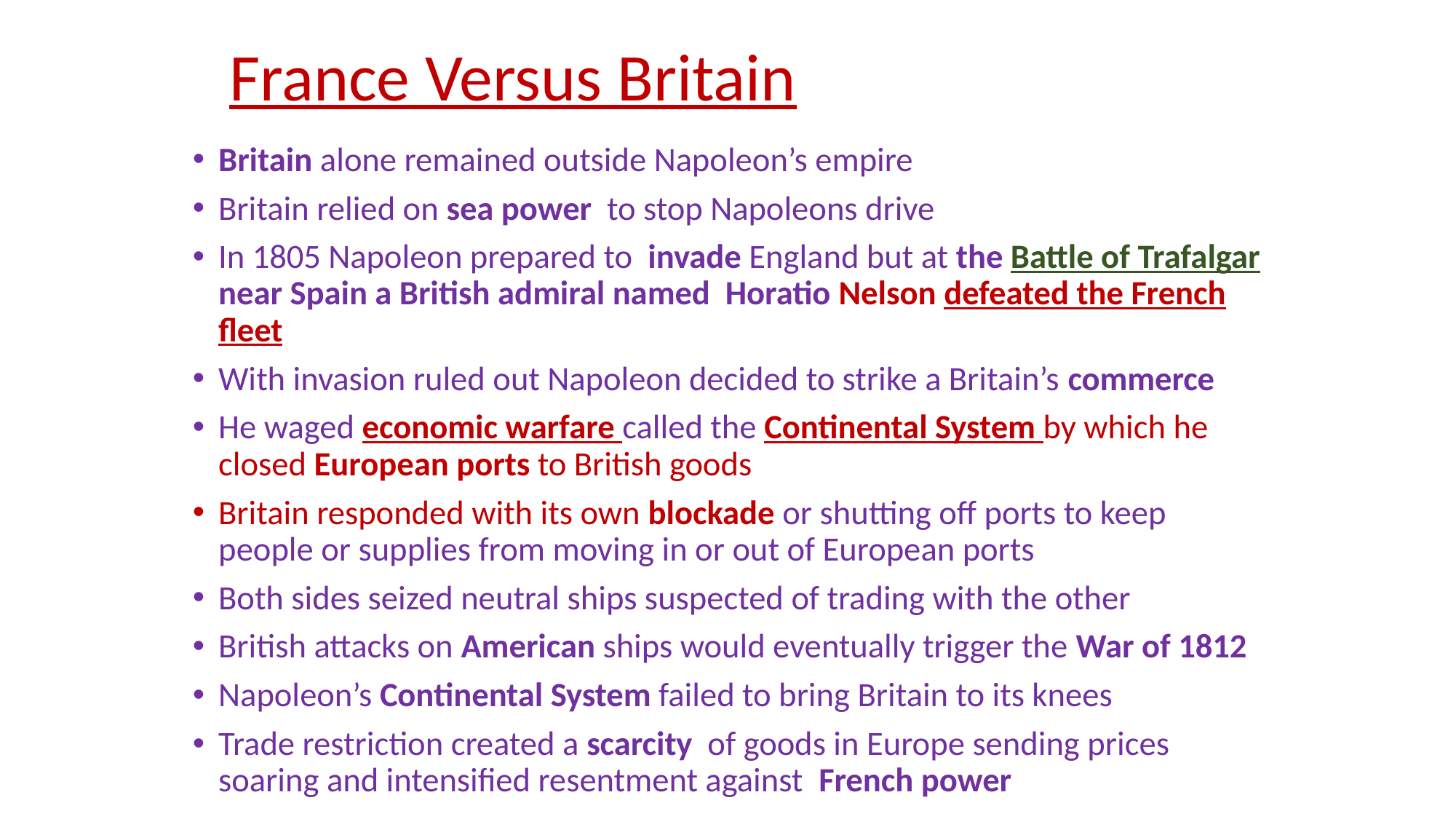

# France Versus Britain
Britain alone remained outside Napoleon’s empire
Britain relied on sea power  to stop Napoleons drive
In 1805 Napoleon prepared to  invade England but at the Battle of Trafalgar near Spain a British admiral named  Horatio Nelson defeated the French fleet
With invasion ruled out Napoleon decided to strike a Britain’s commerce
He waged economic warfare called the Continental System by which he closed European ports to British goods
Britain responded with its own blockade or shutting off ports to keep people or supplies from moving in or out of European ports
Both sides seized neutral ships suspected of trading with the other
British attacks on American ships would eventually trigger the War of 1812
Napoleon’s Continental System failed to bring Britain to its knees
Trade restriction created a scarcity  of goods in Europe sending prices soaring and intensified resentment against  French power